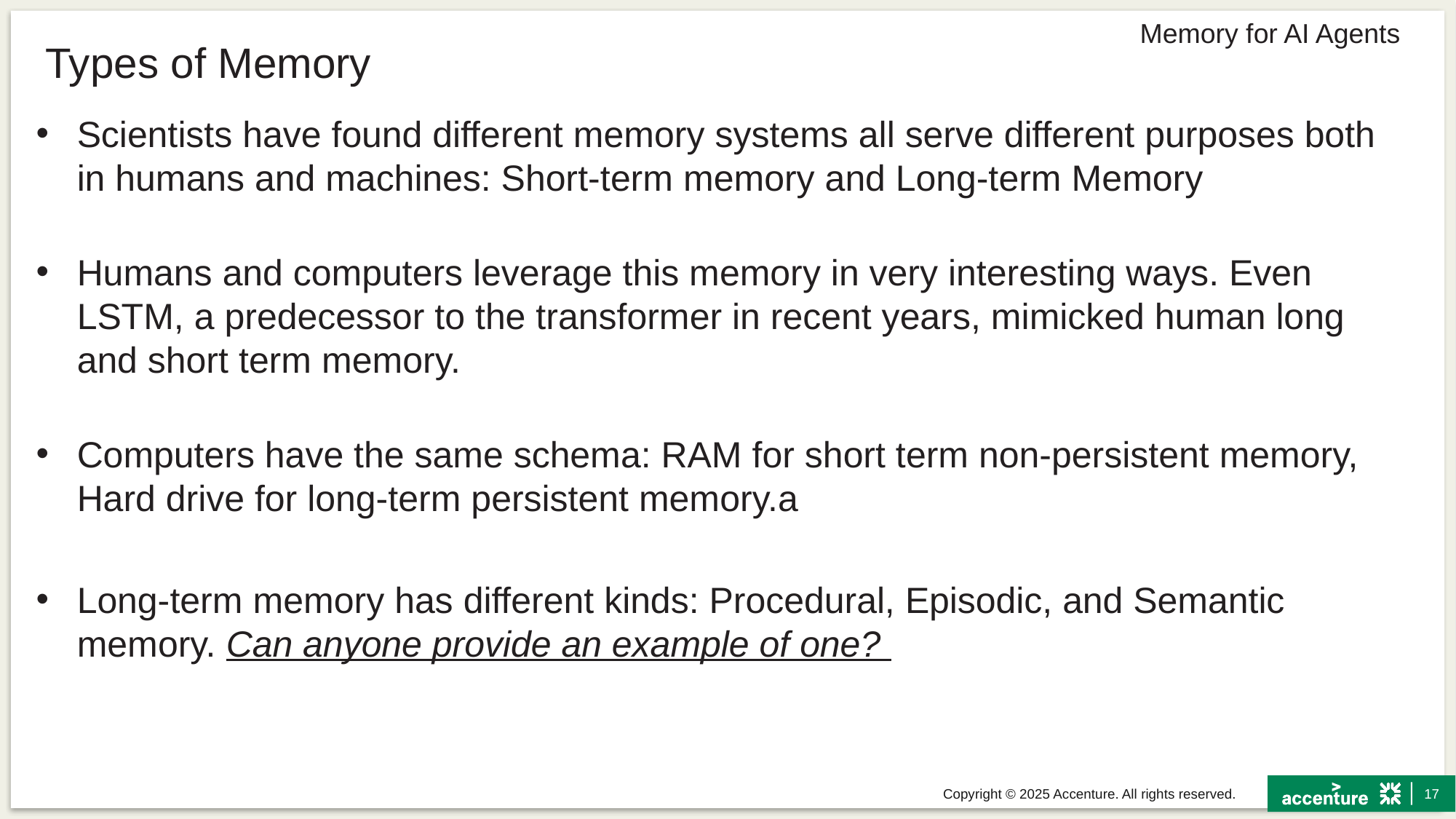

# Types of Memory
Scientists have found different memory systems all serve different purposes both in humans and machines: Short-term memory and Long-term Memory
Humans and computers leverage this memory in very interesting ways. Even LSTM, a predecessor to the transformer in recent years, mimicked human long and short term memory.
Computers have the same schema: RAM for short term non-persistent memory, Hard drive for long-term persistent memory.a

Long-term memory has different kinds: Procedural, Episodic, and Semantic memory. Can anyone provide an example of one?